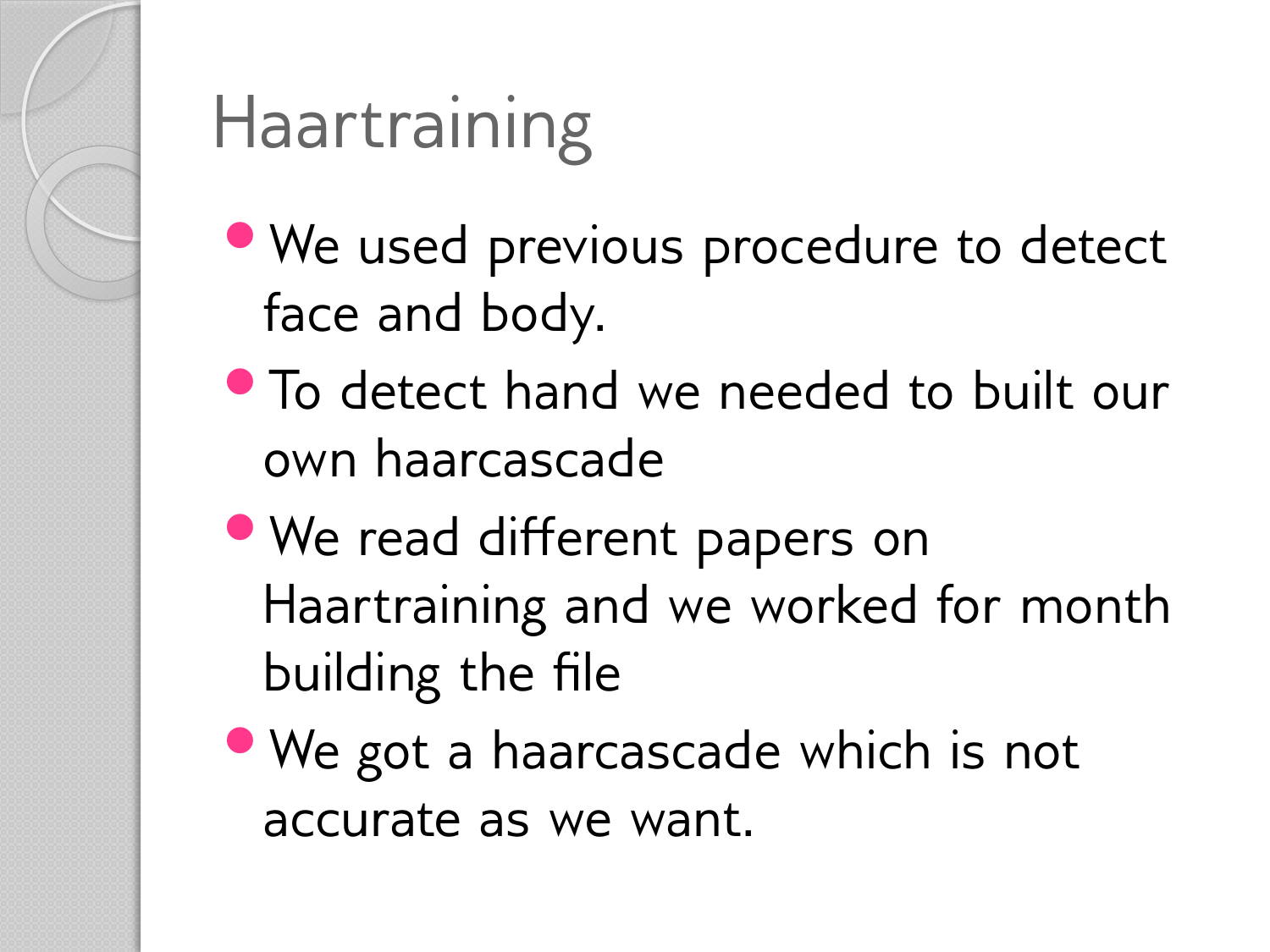

# Haartraining
We used previous procedure to detect face and body.
To detect hand we needed to built our own haarcascade
We read different papers on Haartraining and we worked for month building the file
We got a haarcascade which is not accurate as we want.